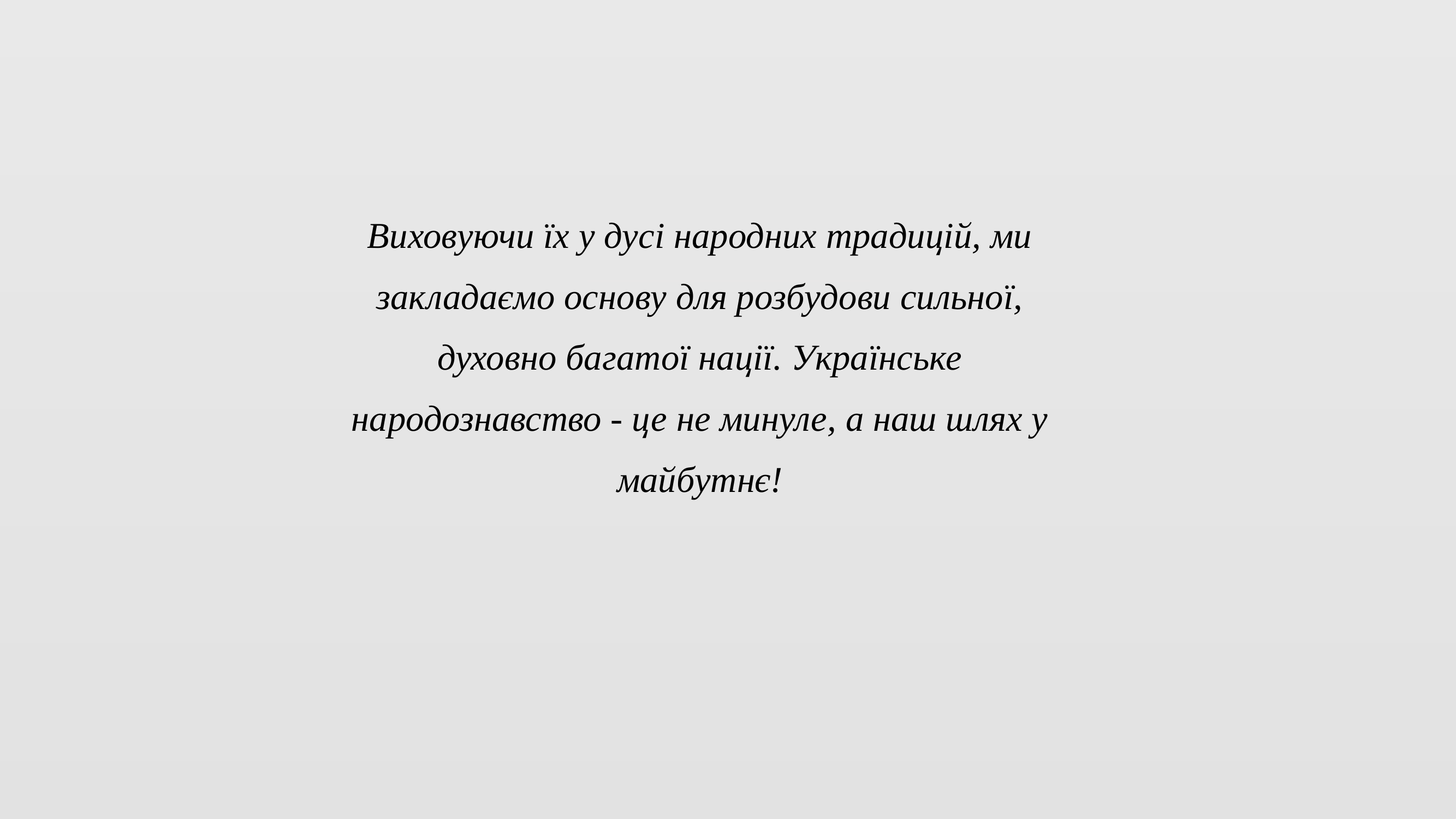

Виховуючи їх у дусі народних традицій, ми закладаємо основу для розбудови сильної, духовно багатої нації. Українське народознавство - це не минуле, а наш шлях у майбутнє!